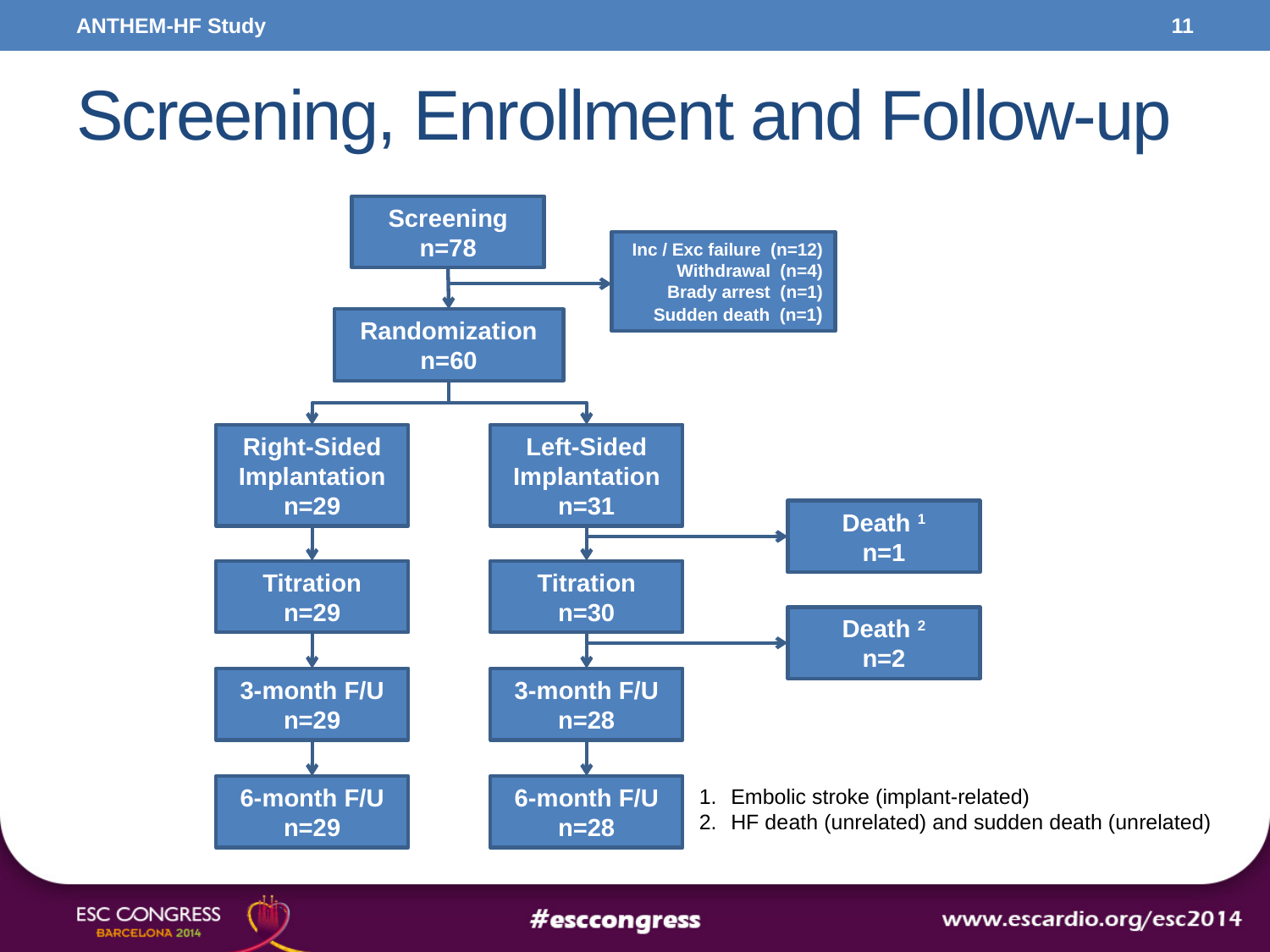

ANTHEM-HF Study
11
# Screening, Enrollment and Follow-up
Screening
n=78
Inc / Exc failure  (n=12)
Withdrawal  (n=4)
Brady arrest  (n=1)
Sudden death  (n=1)
Randomization
n=60
Right-Sided
Implantation
n=29
Left-Sided
Implantation
n=31
Death 1
n=1
Titration
n=29
Titration
n=30
Death 2
n=2
3-month F/U
n=29
3-month F/U
n=28
6-month F/U
n=29
6-month F/U
n=28
Embolic stroke (implant-related)
HF death (unrelated) and sudden death (unrelated)